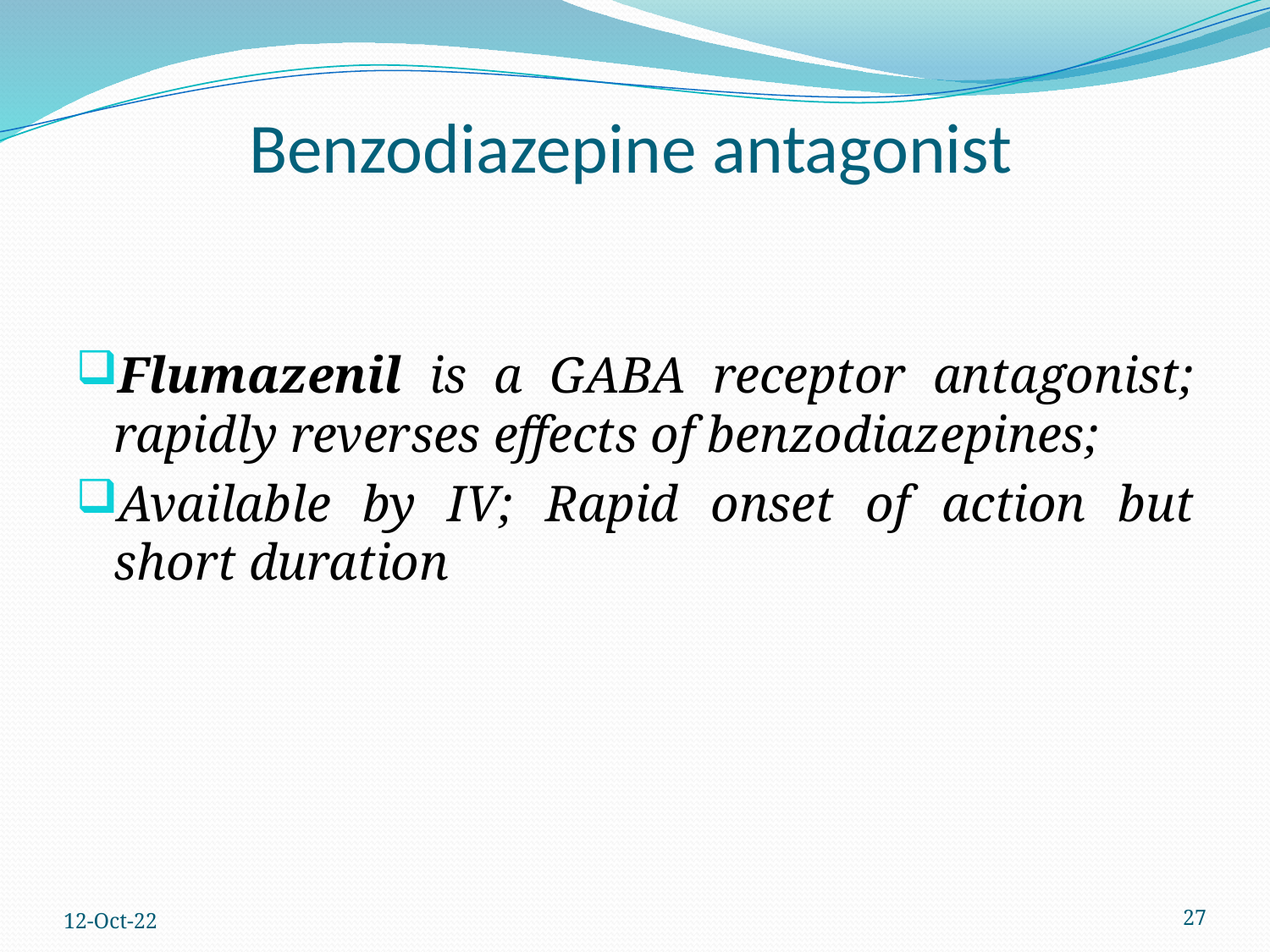

# Benzodiazepine antagonist

Flumazenil is a GABA receptor antagonist; rapidly reverses effects of benzodiazepines;
Available by IV; Rapid onset of action but short duration
12-Oct-22
27